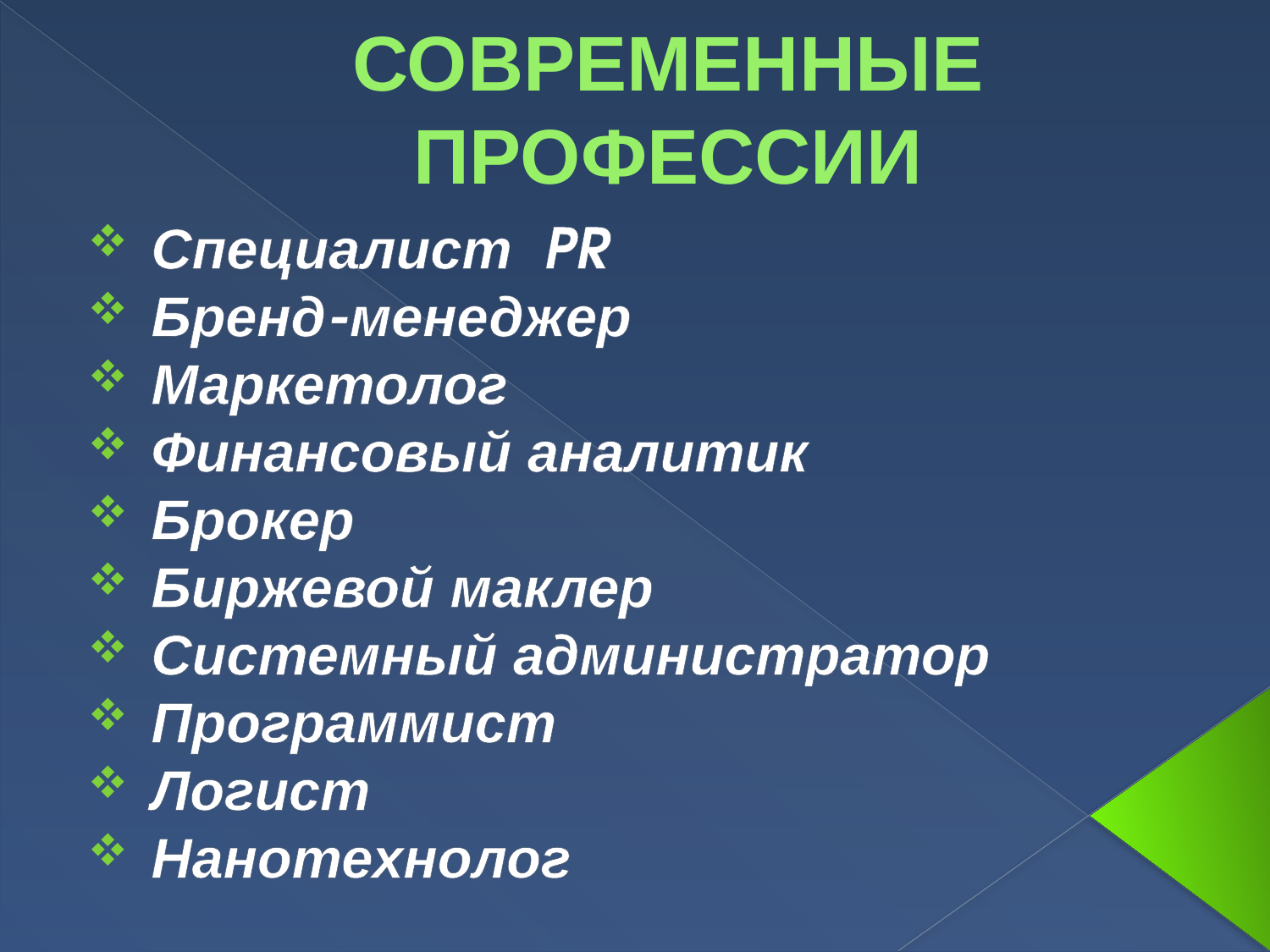

# СОВРЕМЕННЫЕ ПРОФЕССИИ
Специалист  PR
Бренд-менеджер
Маркетолог
Финансовый аналитик
Брокер
Биржевой маклер
Системный администратор
Программист
Логист
Нанотехнолог